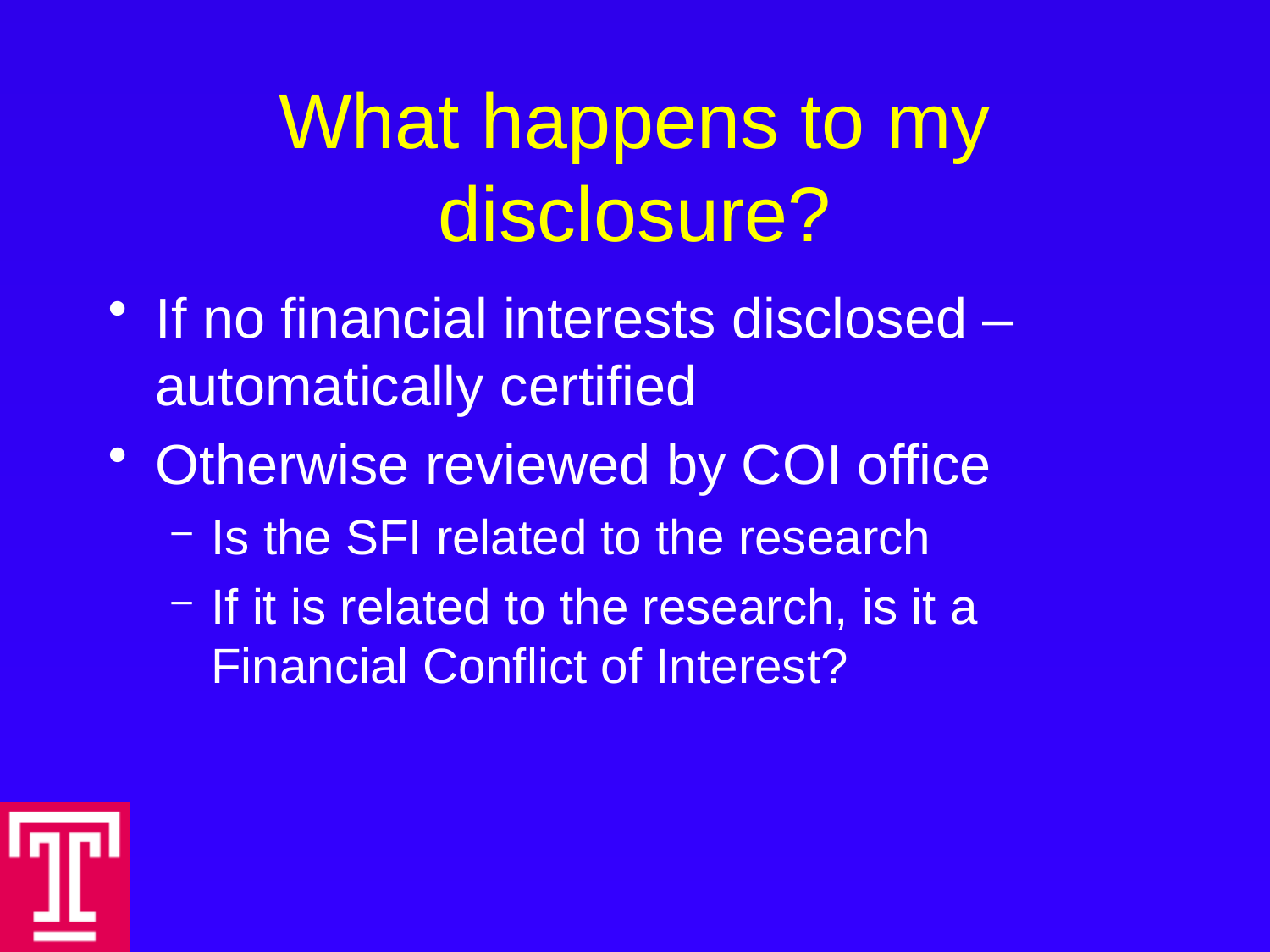

# What happens to my disclosure?
If no financial interests disclosed – automatically certified
Otherwise reviewed by COI office
Is the SFI related to the research
If it is related to the research, is it a Financial Conflict of Interest?